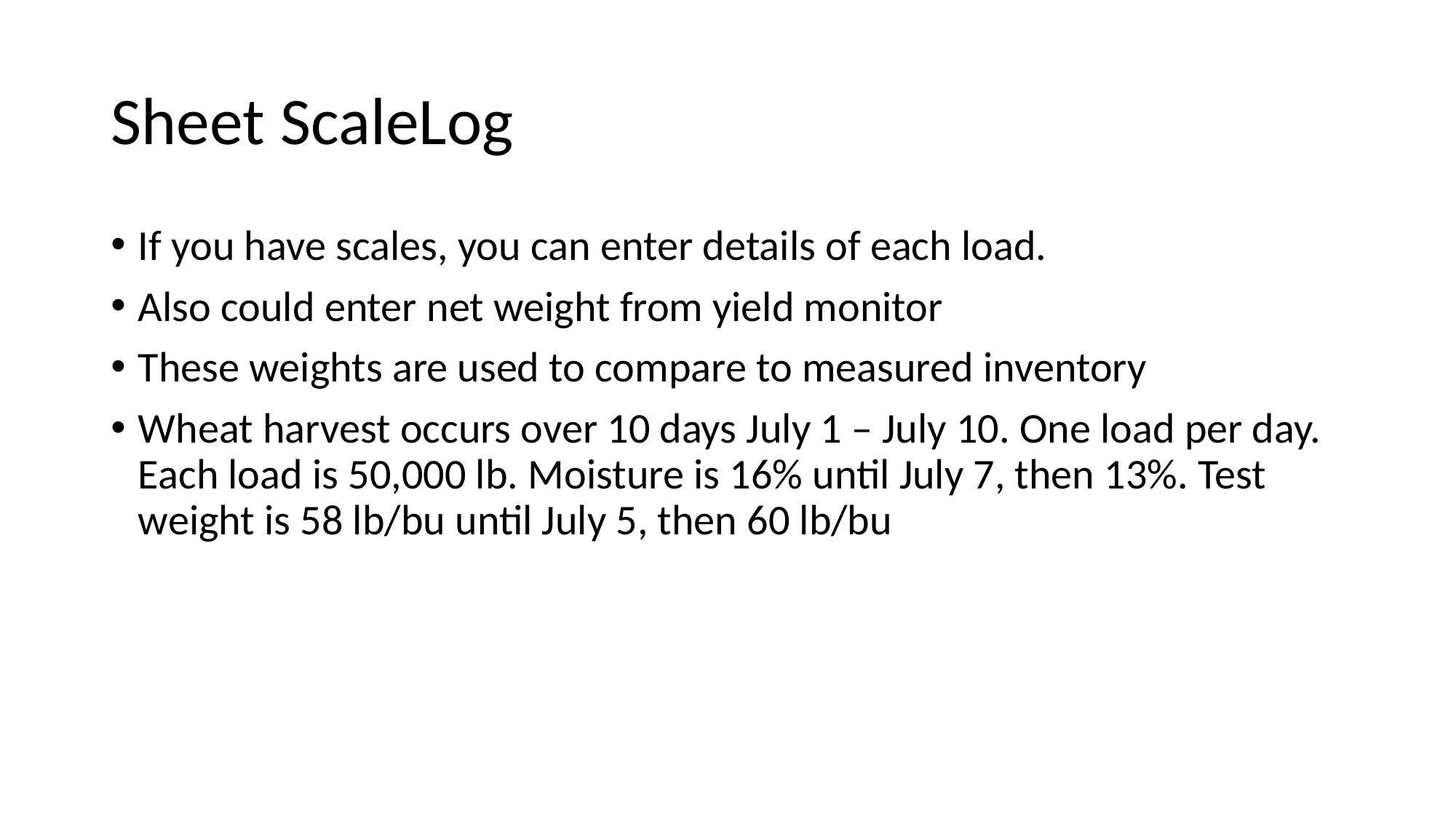

# Sheet ScaleLog
If you have scales, you can enter details of each load.
Also could enter net weight from yield monitor
These weights are used to compare to measured inventory
Wheat harvest occurs over 10 days July 1 – July 10. One load per day. Each load is 50,000 lb. Moisture is 16% until July 7, then 13%. Test weight is 58 lb/bu until July 5, then 60 lb/bu